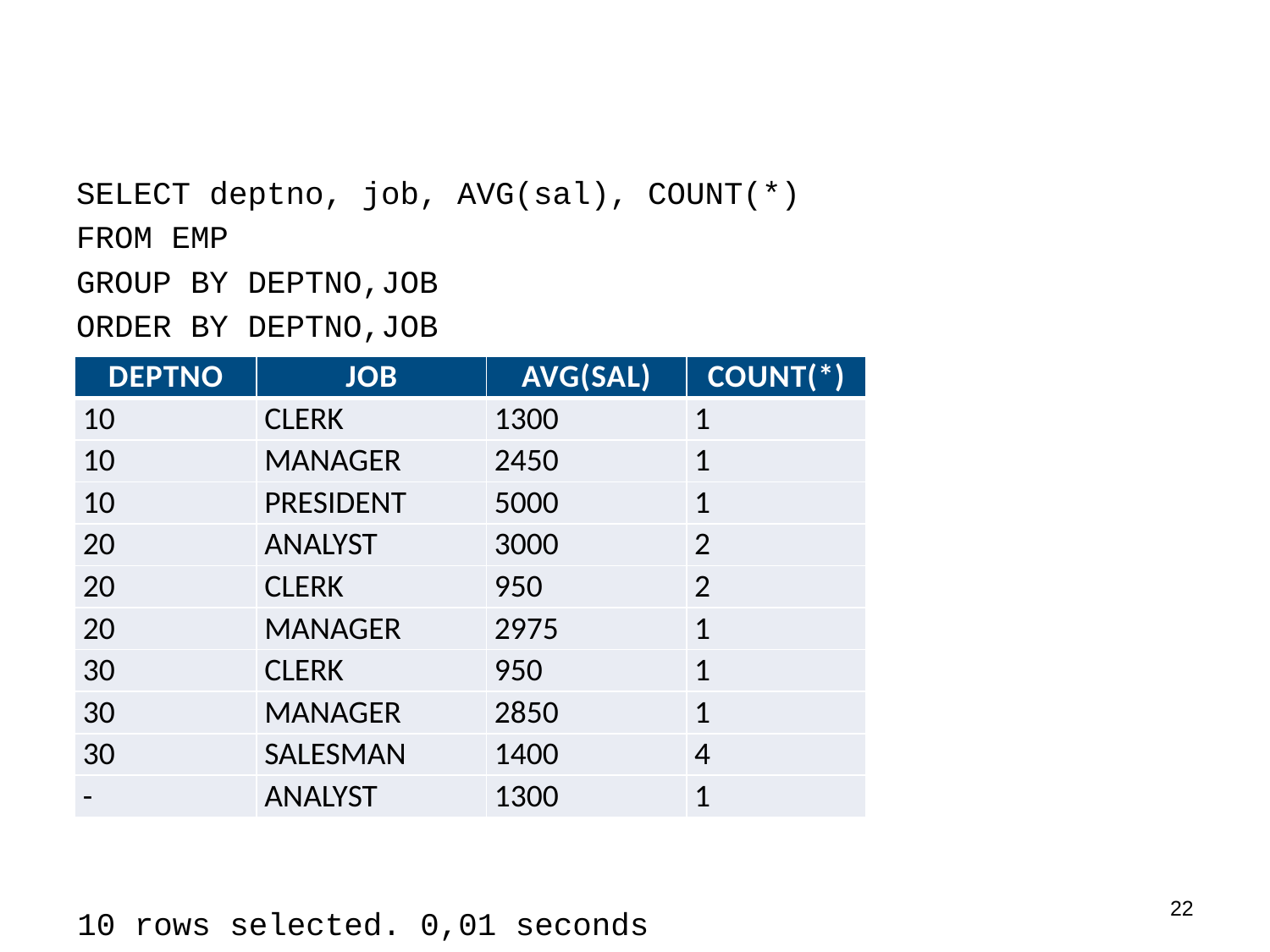

#
SELECT deptno, job, AVG(sal), COUNT(*)
FROM EMP
GROUP BY DEPTNO,JOB
ORDER BY DEPTNO,JOB
| DEPTNO | JOB | AVG(SAL) | COUNT(\*) |
| --- | --- | --- | --- |
| 10 | CLERK | 1300 | 1 |
| 10 | MANAGER | 2450 | 1 |
| 10 | PRESIDENT | 5000 | 1 |
| 20 | ANALYST | 3000 | 2 |
| 20 | CLERK | 950 | 2 |
| 20 | MANAGER | 2975 | 1 |
| 30 | CLERK | 950 | 1 |
| 30 | MANAGER | 2850 | 1 |
| 30 | SALESMAN | 1400 | 4 |
| - | ANALYST | 1300 | 1 |
22
10 rows selected. 0,01 seconds